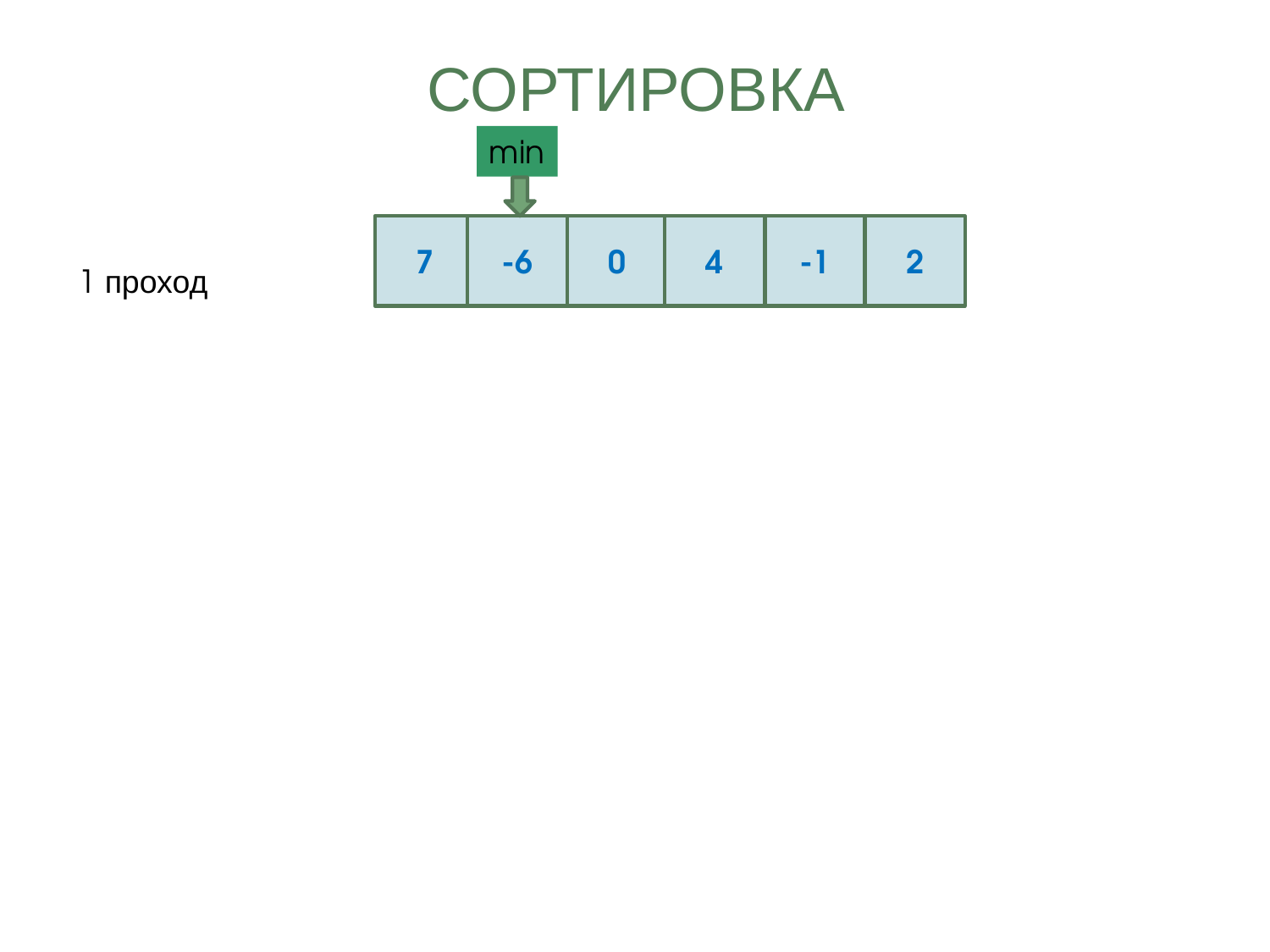

# Сортировка
min

7
-6
0
4
-1
2
1 проход